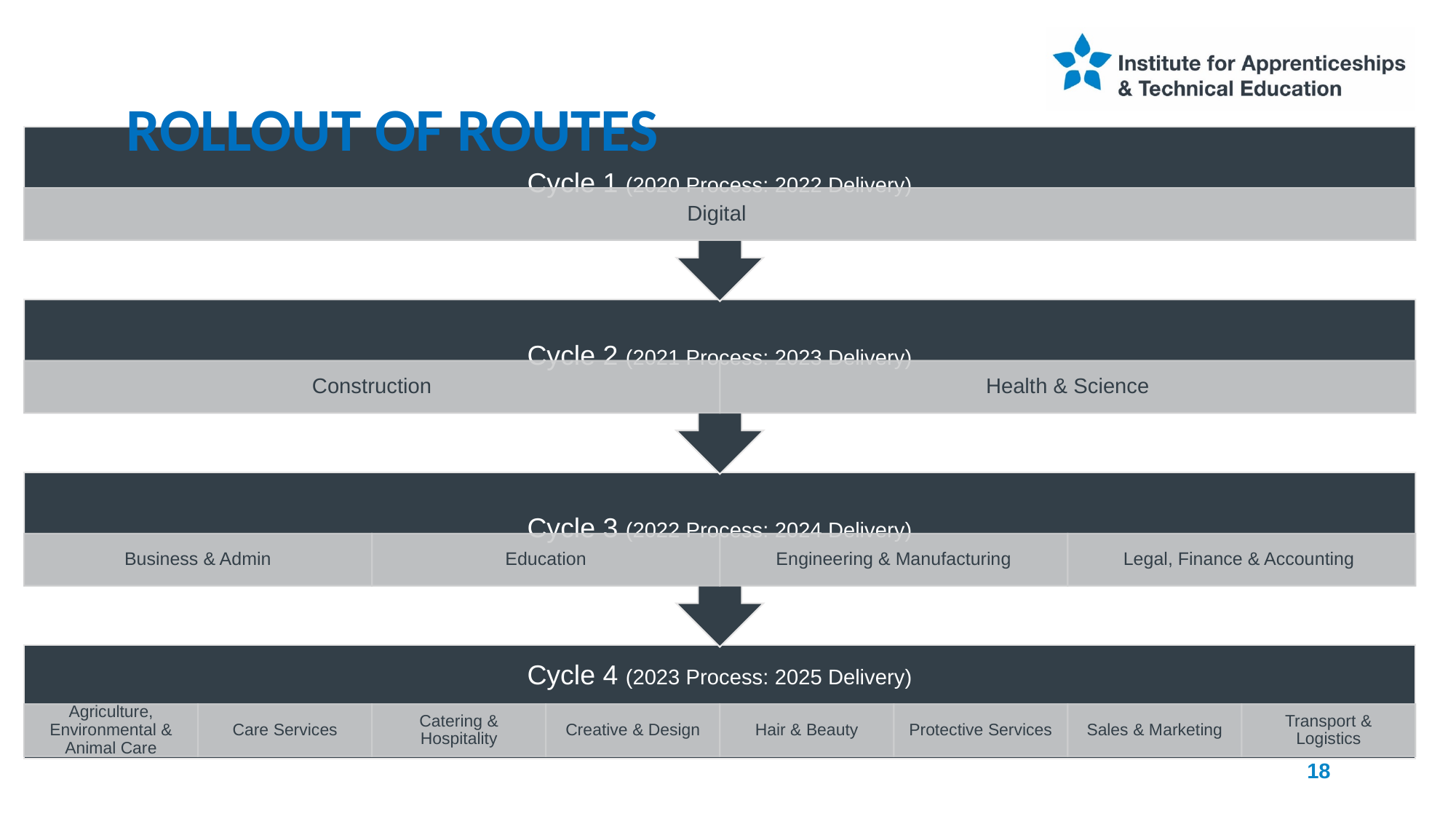

# Rollout of Routes
Cycle 4 (2023 Process: 2025 Delivery)
Agriculture, Environmental & Animal Care
Care Services
Catering & Hospitality
Creative & Design
Hair & Beauty
Protective Services
Sales & Marketing
Transport & Logistics
Cycle 3 (2022 Process: 2024 Delivery)
Business & Admin
Education
Engineering & Manufacturing
Legal, Finance & Accounting
Cycle 2 (2021 Process: 2023 Delivery)
Construction
Health & Science
Cycle 1 (2020 Process: 2022 Delivery)
Digital
18